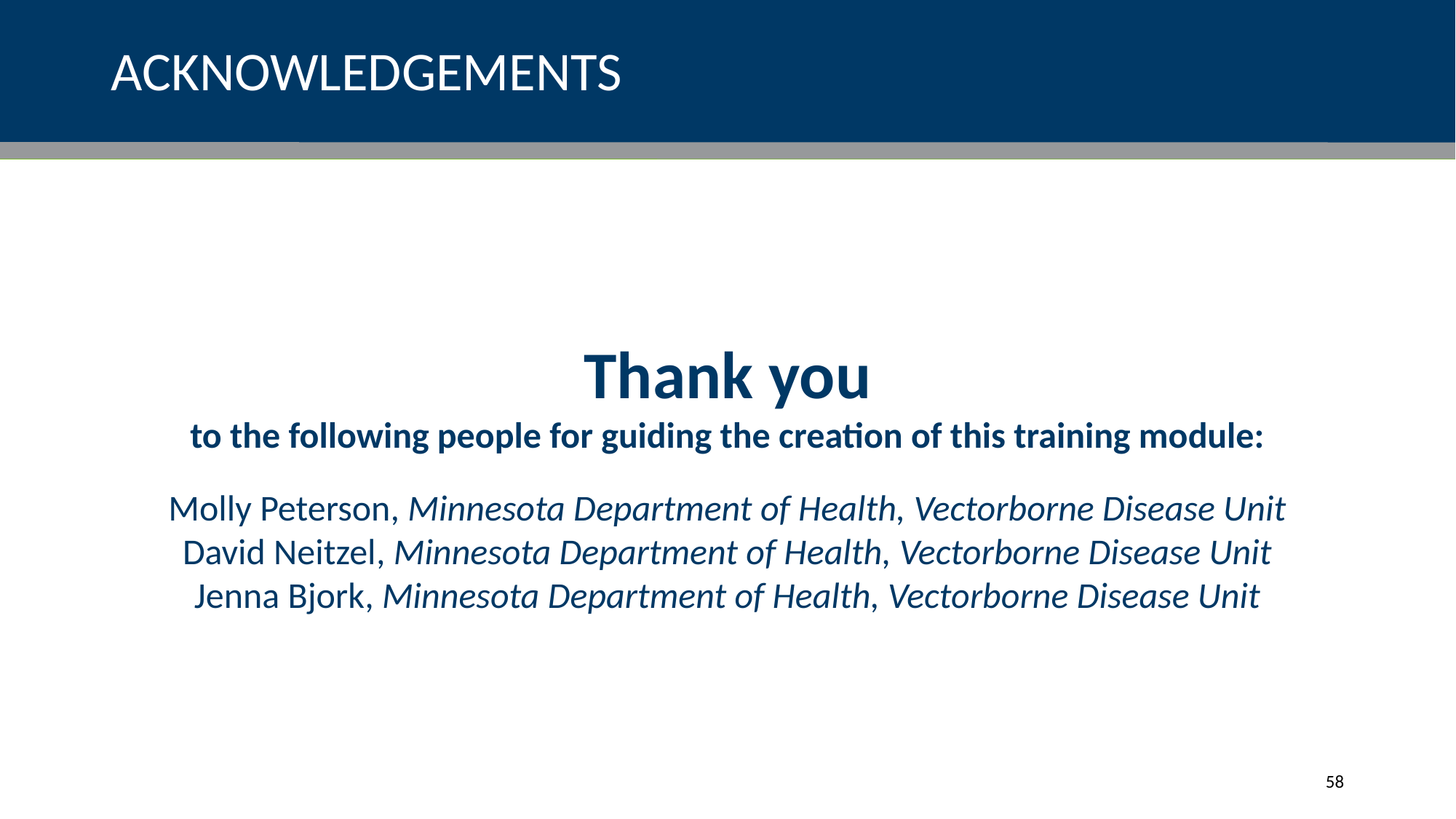

# ACKNOWLEDGEMENTS
Thank you
to the following people for guiding the creation of this training module:

Molly Peterson, Minnesota Department of Health, Vectorborne Disease Unit
David Neitzel, Minnesota Department of Health, Vectorborne Disease Unit
Jenna Bjork, Minnesota Department of Health, Vectorborne Disease Unit

58